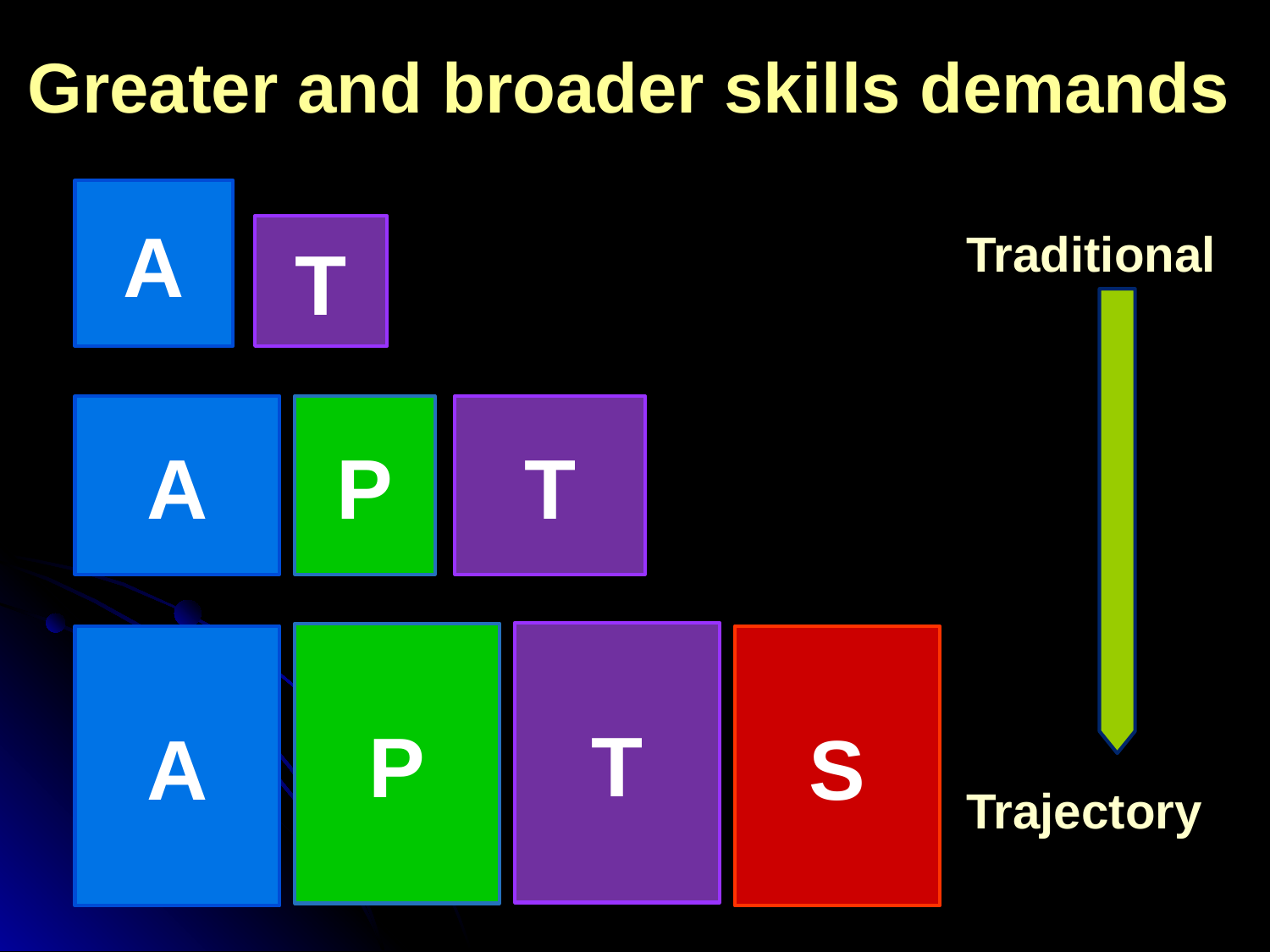

Greater and broader skills demands
A
T
Traditional
A
T
P

T
P
A
S
Trajectory